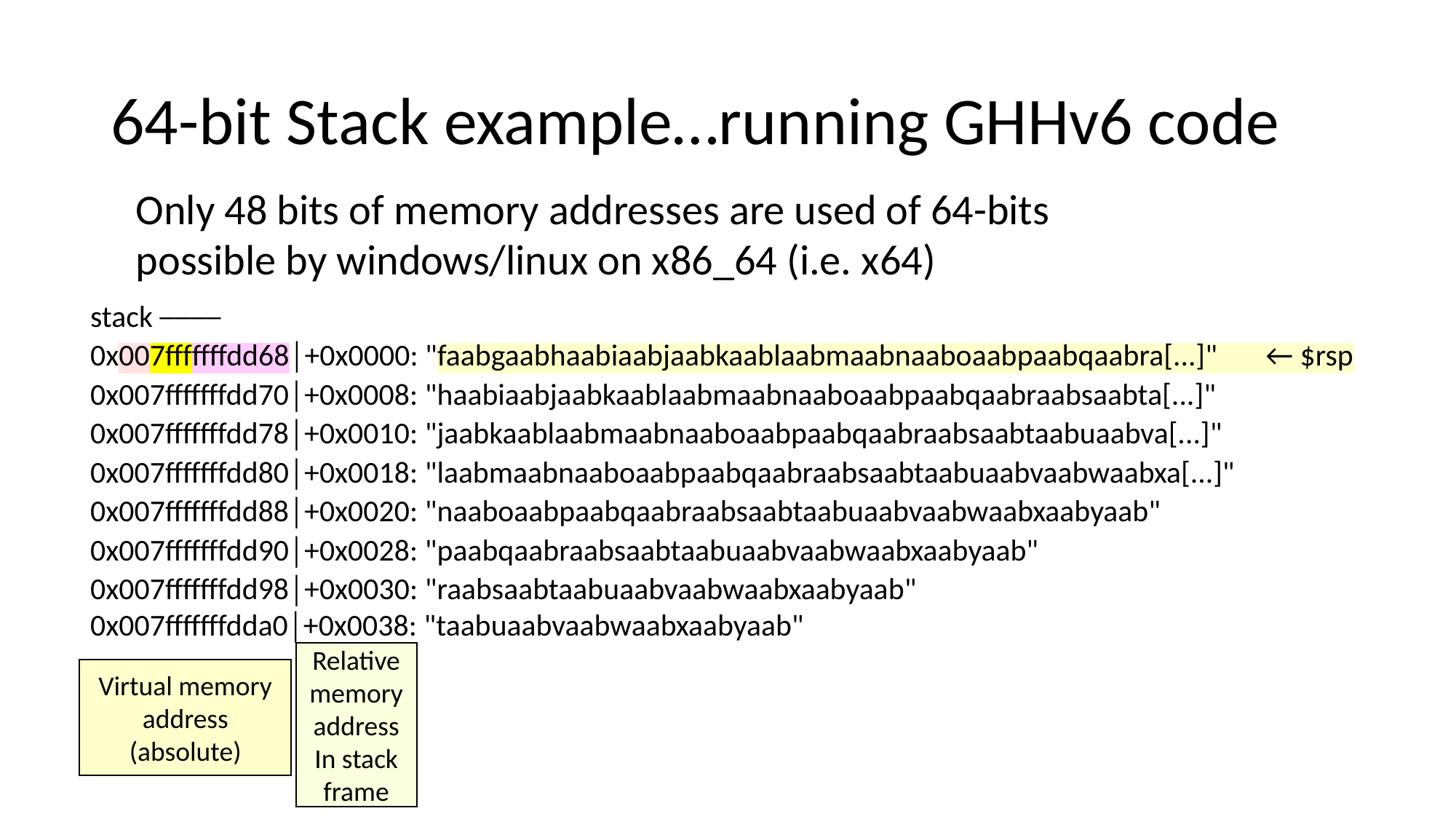

# 64-bit Stack example…running GHHv6 code
Only 48 bits of memory addresses are used of 64-bits possible by windows/linux on x86_64 (i.e. x64)
stack ────
0x007fffffffdd68│+0x0000: "faabgaabhaabiaabjaabkaablaabmaabnaaboaabpaabqaabra[...]"       ← $rsp
0x007fffffffdd70│+0x0008: "haabiaabjaabkaablaabmaabnaaboaabpaabqaabraabsaabta[...]"
0x007fffffffdd78│+0x0010: "jaabkaablaabmaabnaaboaabpaabqaabraabsaabtaabuaabva[...]"
0x007fffffffdd80│+0x0018: "laabmaabnaaboaabpaabqaabraabsaabtaabuaabvaabwaabxa[...]"
0x007fffffffdd88│+0x0020: "naaboaabpaabqaabraabsaabtaabuaabvaabwaabxaabyaab"
0x007fffffffdd90│+0x0028: "paabqaabraabsaabtaabuaabvaabwaabxaabyaab"
0x007fffffffdd98│+0x0030: "raabsaabtaabuaabvaabwaabxaabyaab"
0x007fffffffdda0│+0x0038: "taabuaabvaabwaabxaabyaab"
Relative memory address
In stack frame
Virtual memory address (absolute)